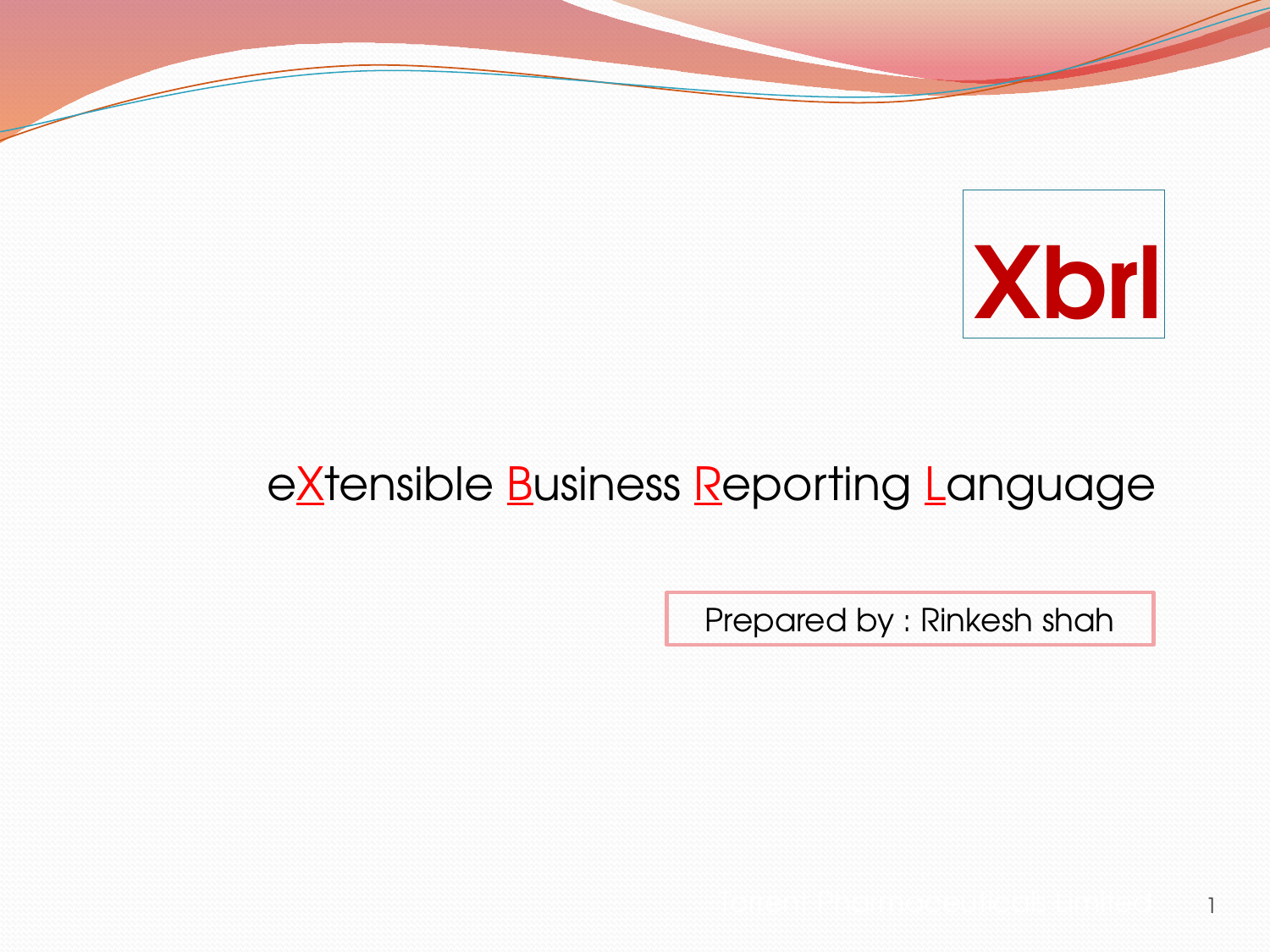

# Xbrl
eXtensible Business Reporting Language

Prepared by : Rinkesh shah
Torrent Pharmaceuticals Limited
1